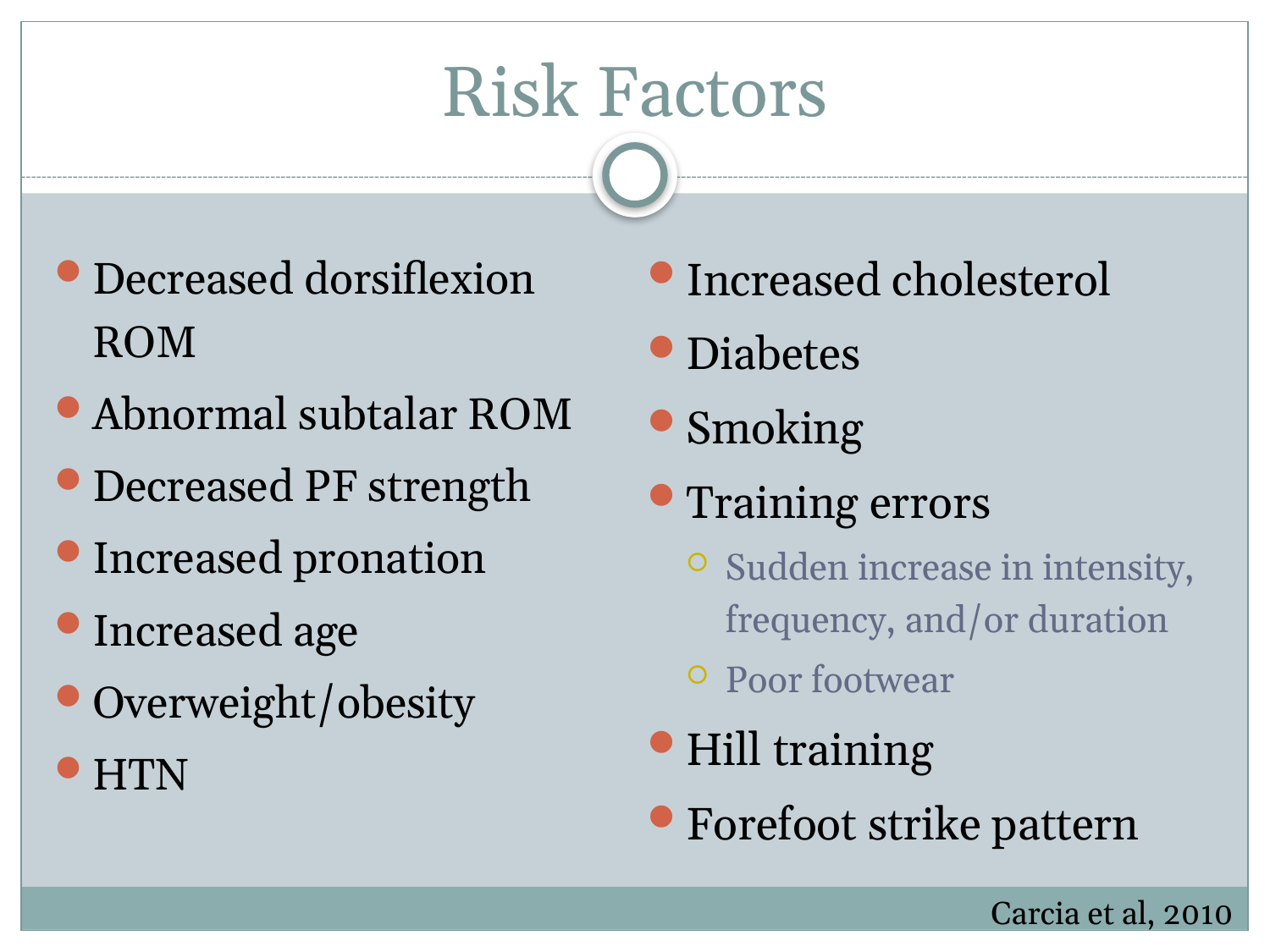

# Risk Factors
Decreased dorsiflexion ROM
Abnormal subtalar ROM
Decreased PF strength
Increased pronation
Increased age
Overweight/obesity
HTN

Increased cholesterol
Diabetes
Smoking
Training errors
Sudden increase in intensity, frequency, and/or duration
Poor footwear
Hill training
Forefoot strike pattern

Carcia et al, 2010